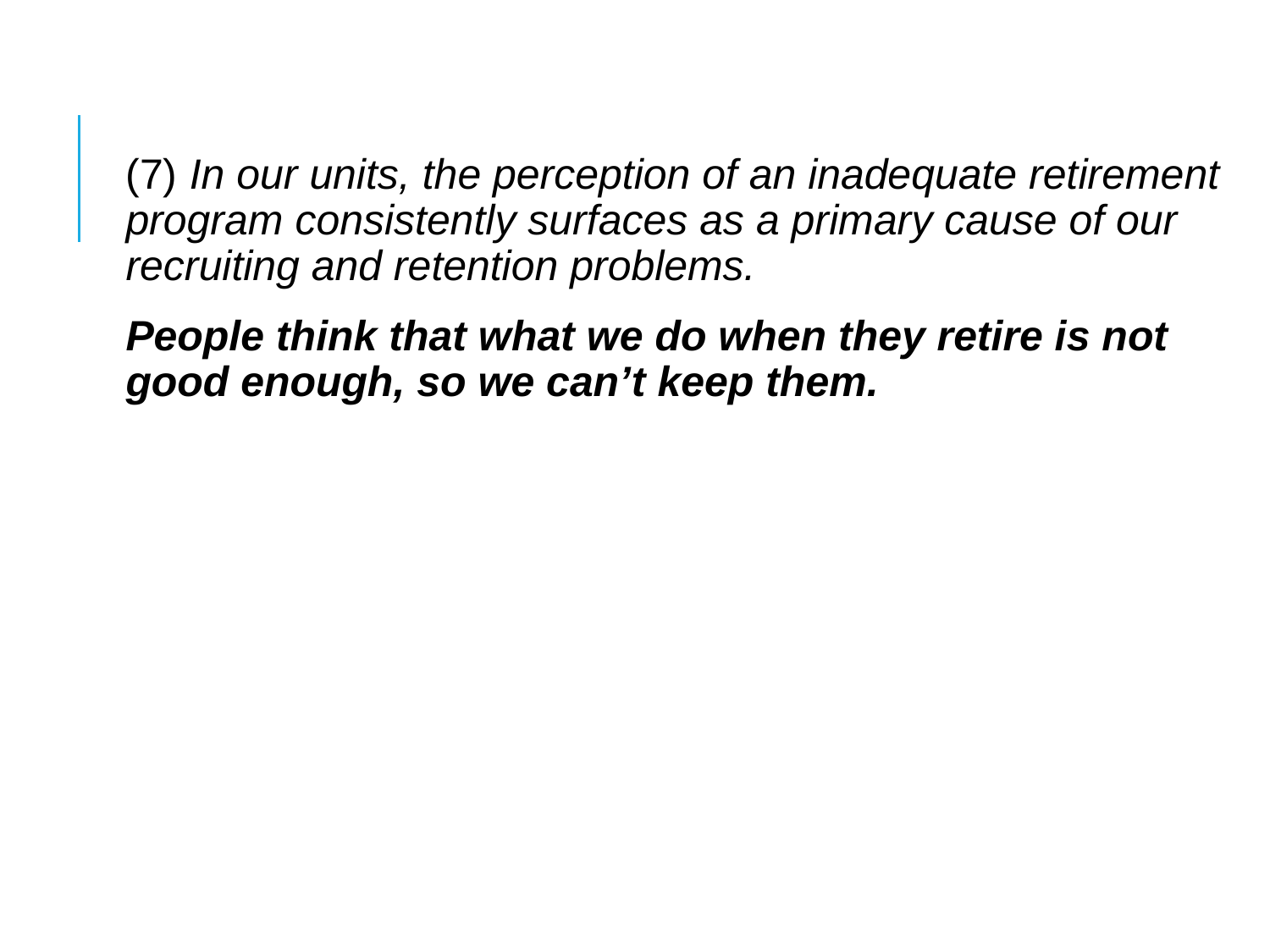

#
(7) In our units, the perception of an inadequate retirement program consistently surfaces as a primary cause of our recruiting and retention problems.
People think that what we do when they retire is not good enough, so we can’t keep them.